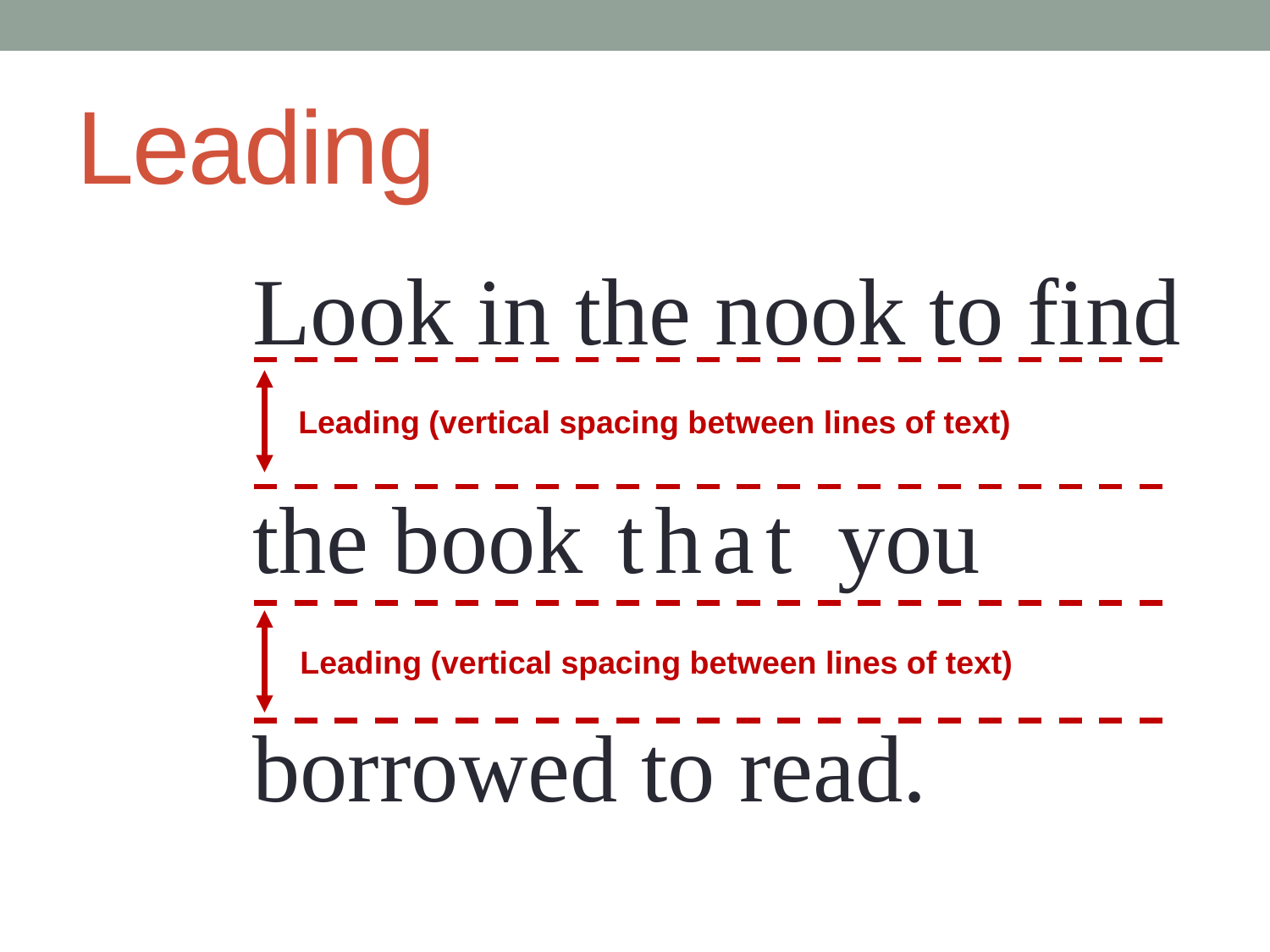

# Leading
Look in the nook to find

the book that you

borrowed to read.
Leading (vertical spacing between lines of text)
Leading (vertical spacing between lines of text)